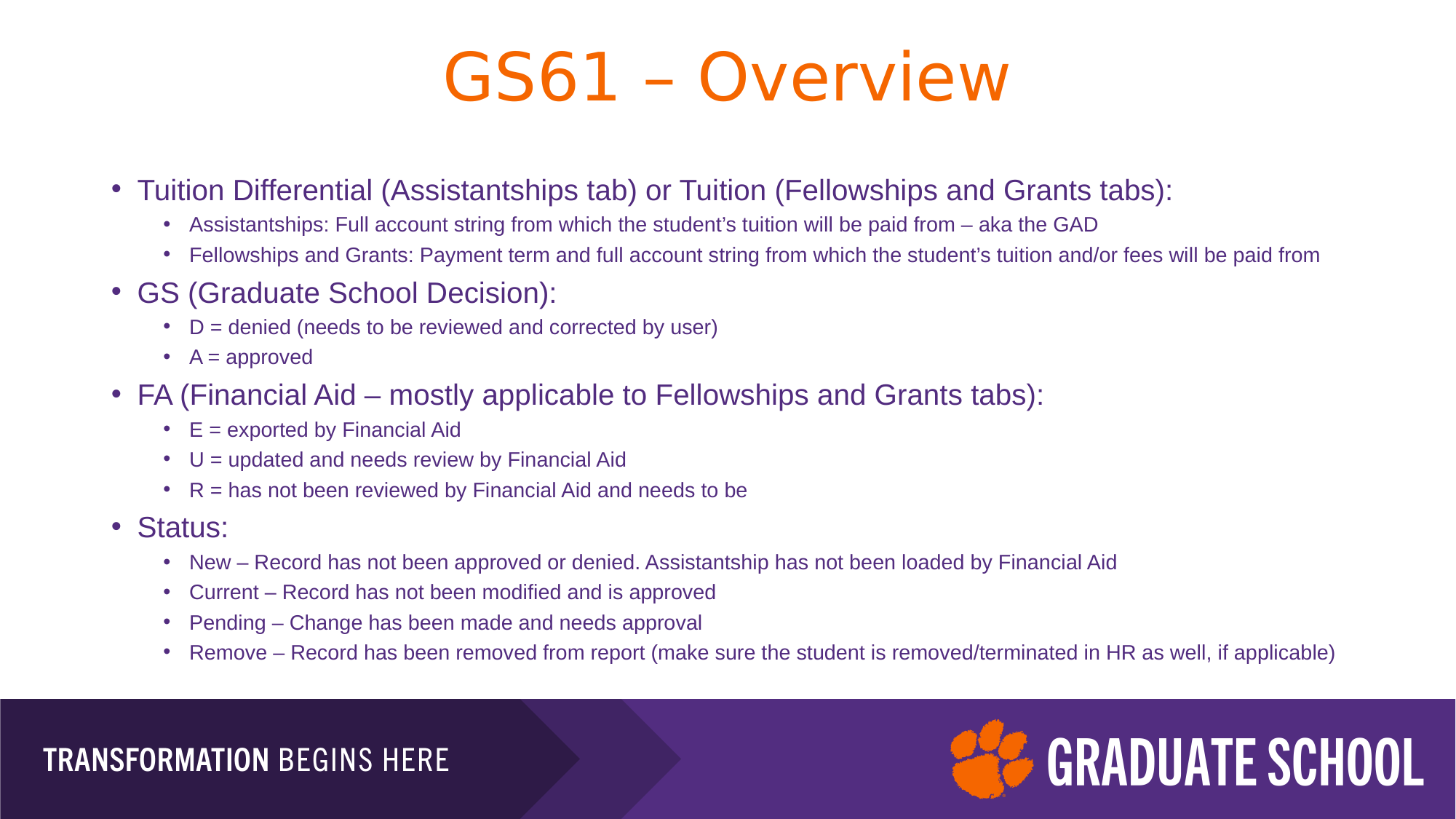

# GS61 – Overview
Tuition Differential (Assistantships tab) or Tuition (Fellowships and Grants tabs):
Assistantships: Full account string from which the student’s tuition will be paid from – aka the GAD
Fellowships and Grants: Payment term and full account string from which the student’s tuition and/or fees will be paid from
GS (Graduate School Decision):
D = denied (needs to be reviewed and corrected by user)
A = approved
FA (Financial Aid – mostly applicable to Fellowships and Grants tabs):
E = exported by Financial Aid
U = updated and needs review by Financial Aid
R = has not been reviewed by Financial Aid and needs to be
Status:
New – Record has not been approved or denied. Assistantship has not been loaded by Financial Aid
Current – Record has not been modified and is approved
Pending – Change has been made and needs approval
Remove – Record has been removed from report (make sure the student is removed/terminated in HR as well, if applicable)